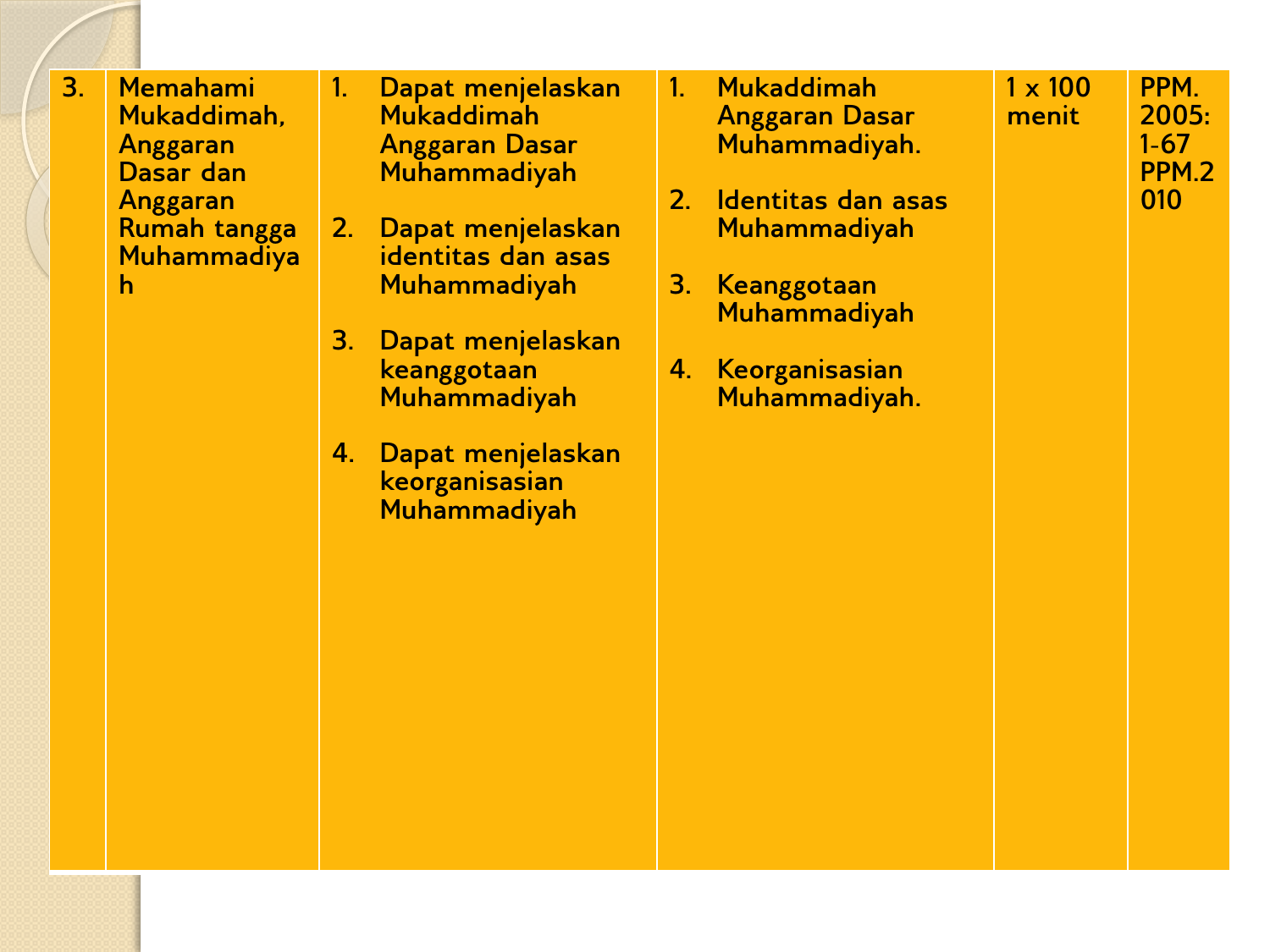

| 3. | Memahami Mukaddimah, Anggaran Dasar dan Anggaran Rumah tangga Muhammadiyah | Dapat menjelaskan Mukaddimah Anggaran Dasar Muhammadiyah Dapat menjelaskan identitas dan asas Muhammadiyah Dapat menjelaskan keanggotaan Muhammadiyah Dapat menjelaskan keorganisasian Muhammadiyah | Mukaddimah Anggaran Dasar Muhammadiyah. Identitas dan asas Muhammadiyah Keanggotaan Muhammadiyah Keorganisasian Muhammadiyah. | 1 x 100 menit | PPM. 2005:1-67 PPM.2010 |
| --- | --- | --- | --- | --- | --- |